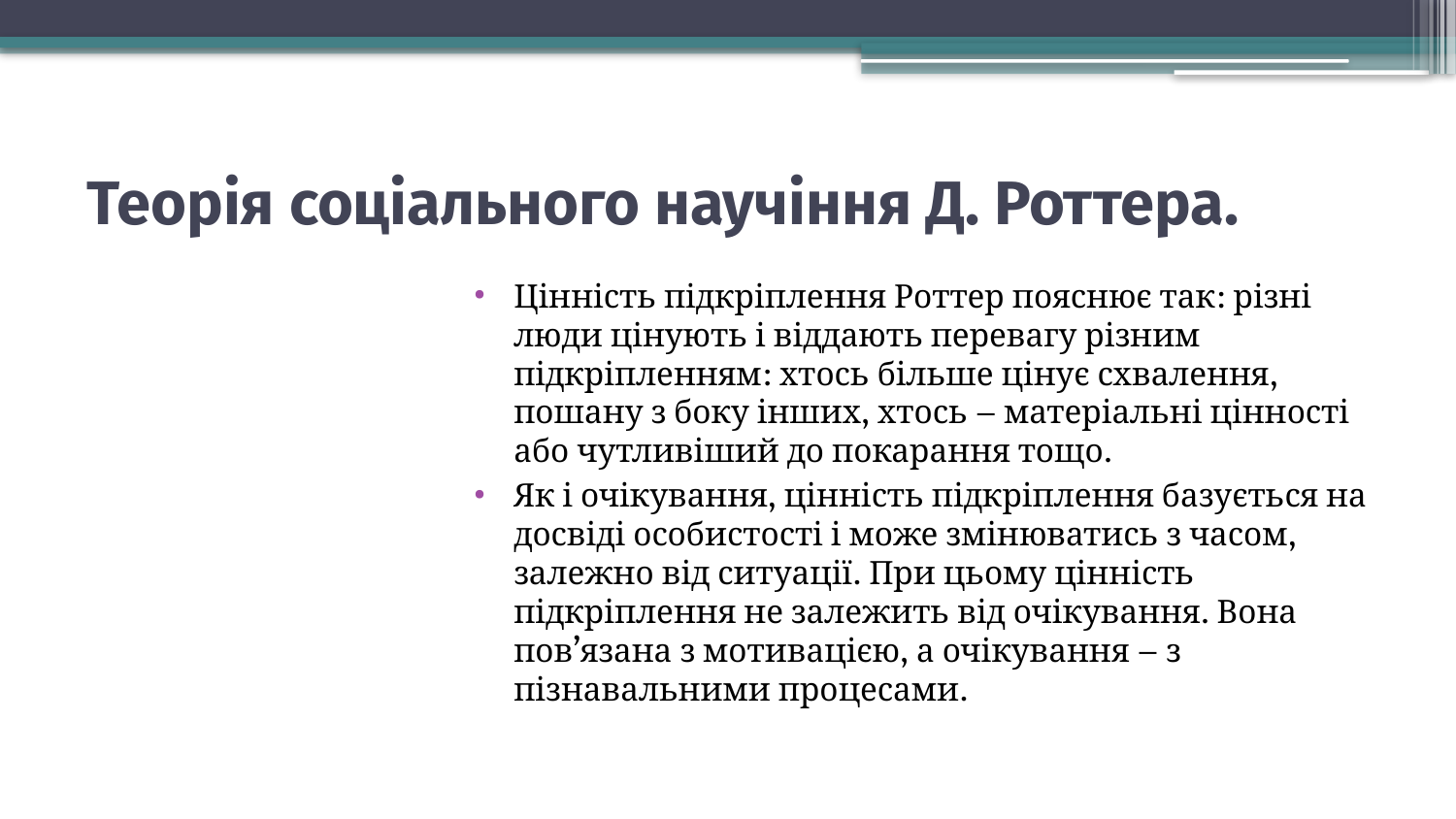

# Теорія соціального научіння Д. Роттера.
Цінність підкріплення Роттер пояснює так: різні люди цінують і віддають перевагу різним підкріпленням: хтось більше цінує схвалення, пошану з боку інших, хтось – матеріальні цінності або чутливіший до покарання тощо.
Як і очікування, цінність підкріплення базується на досвіді особистості і може змінюватись з часом, залежно від ситуації. При цьому цінність підкріплення не залежить від очікування. Вона пов’язана з мотивацією, а очікування – з пізнавальними процесами.